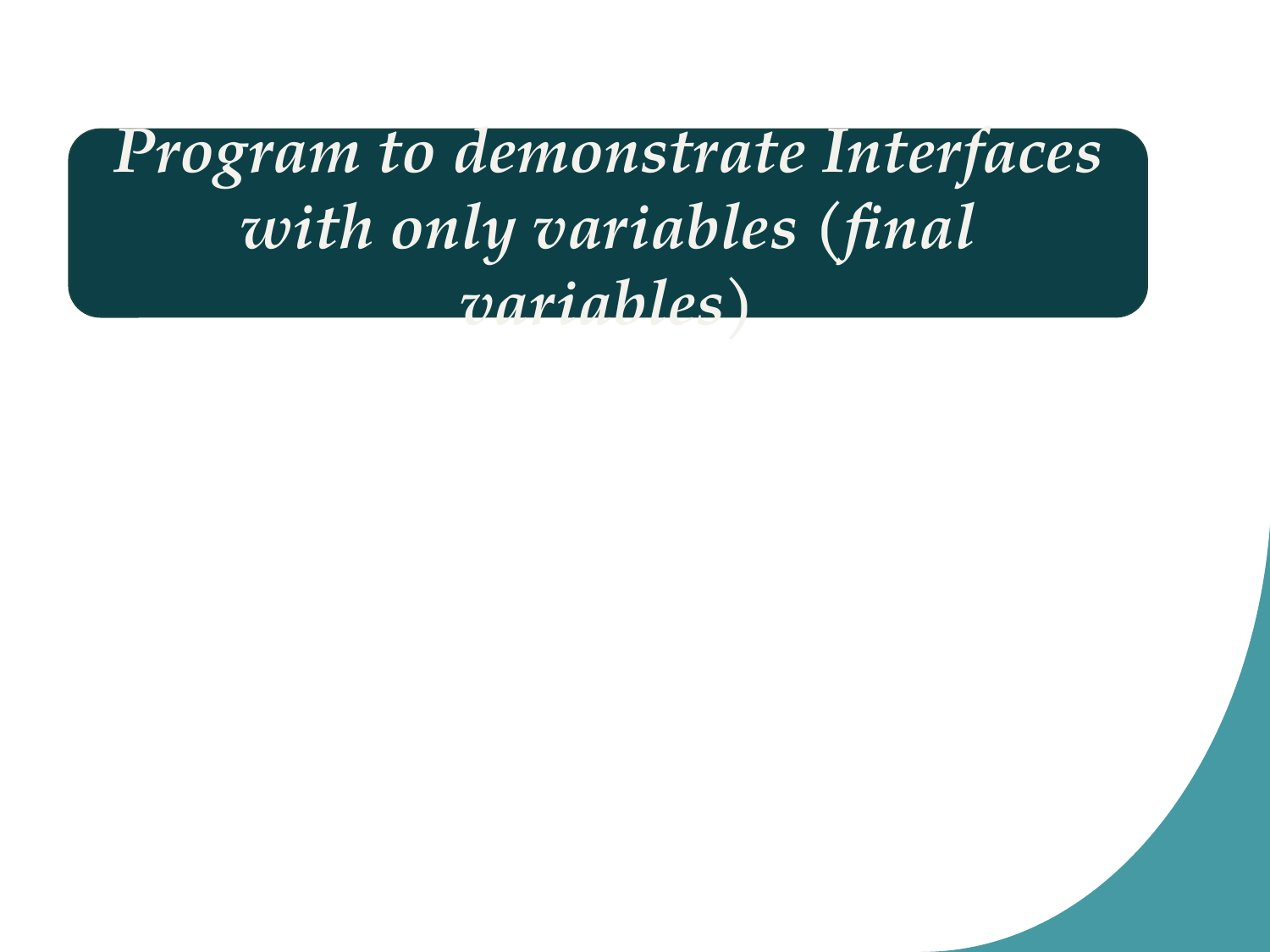

Program to demonstrate Interfaces with only variables (final variables)